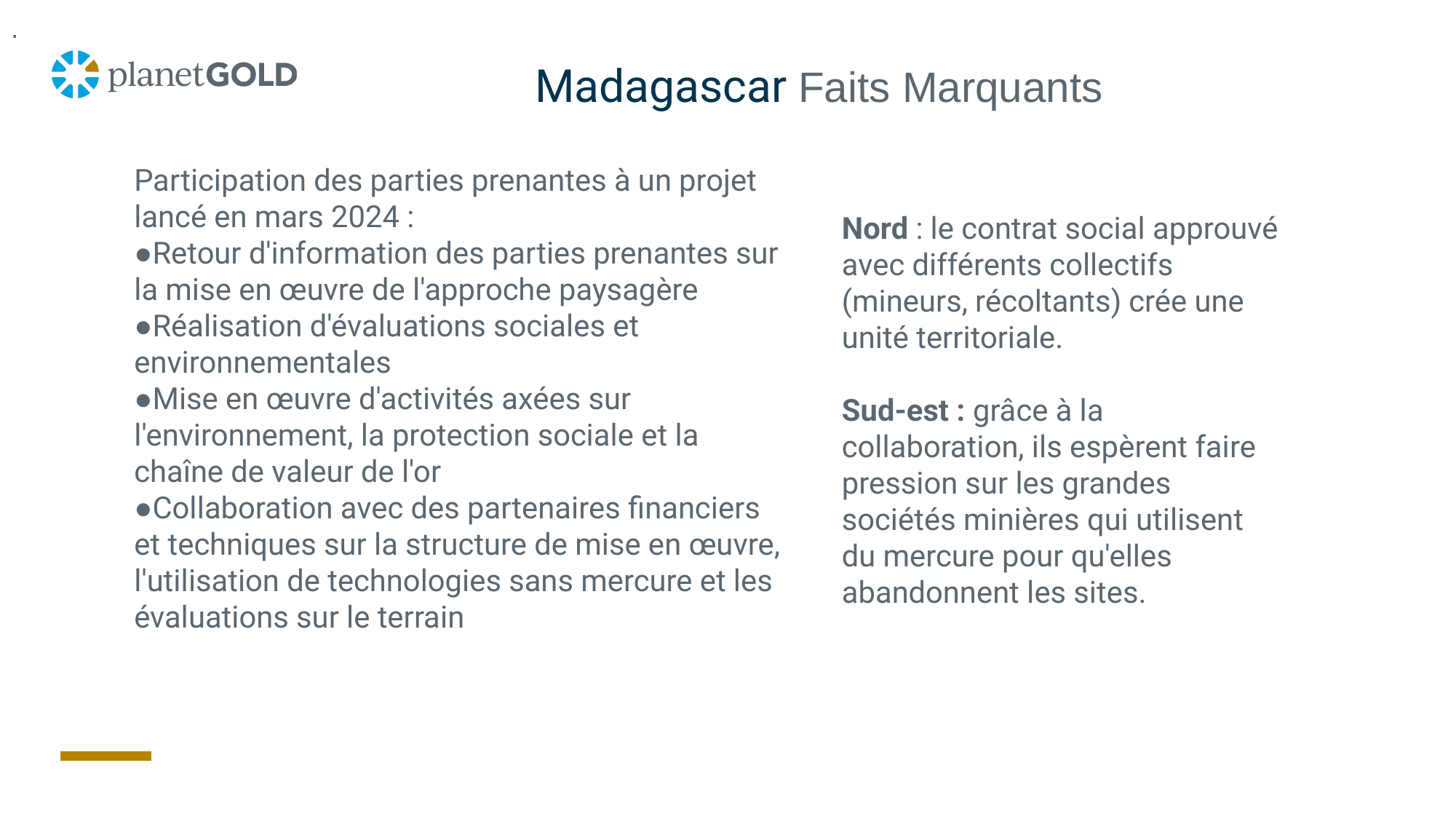

.
Madagascar Faits Marquants
Participation des parties prenantes à un projet lancé en mars 2024 :
●Retour d'information des parties prenantes sur la mise en œuvre de l'approche paysagère
●Réalisation d'évaluations sociales et environnementales
●Mise en œuvre d'activités axées sur l'environnement, la protection sociale et la chaîne de valeur de l'or
●Collaboration avec des partenaires financiers et techniques sur la structure de mise en œuvre, l'utilisation de technologies sans mercure et les évaluations sur le terrain
Nord : le contrat social approuvé avec différents collectifs (mineurs, récoltants) crée une unité territoriale.

Sud-est : grâce à la collaboration, ils espèrent faire pression sur les grandes sociétés minières qui utilisent du mercure pour qu'elles abandonnent les sites.